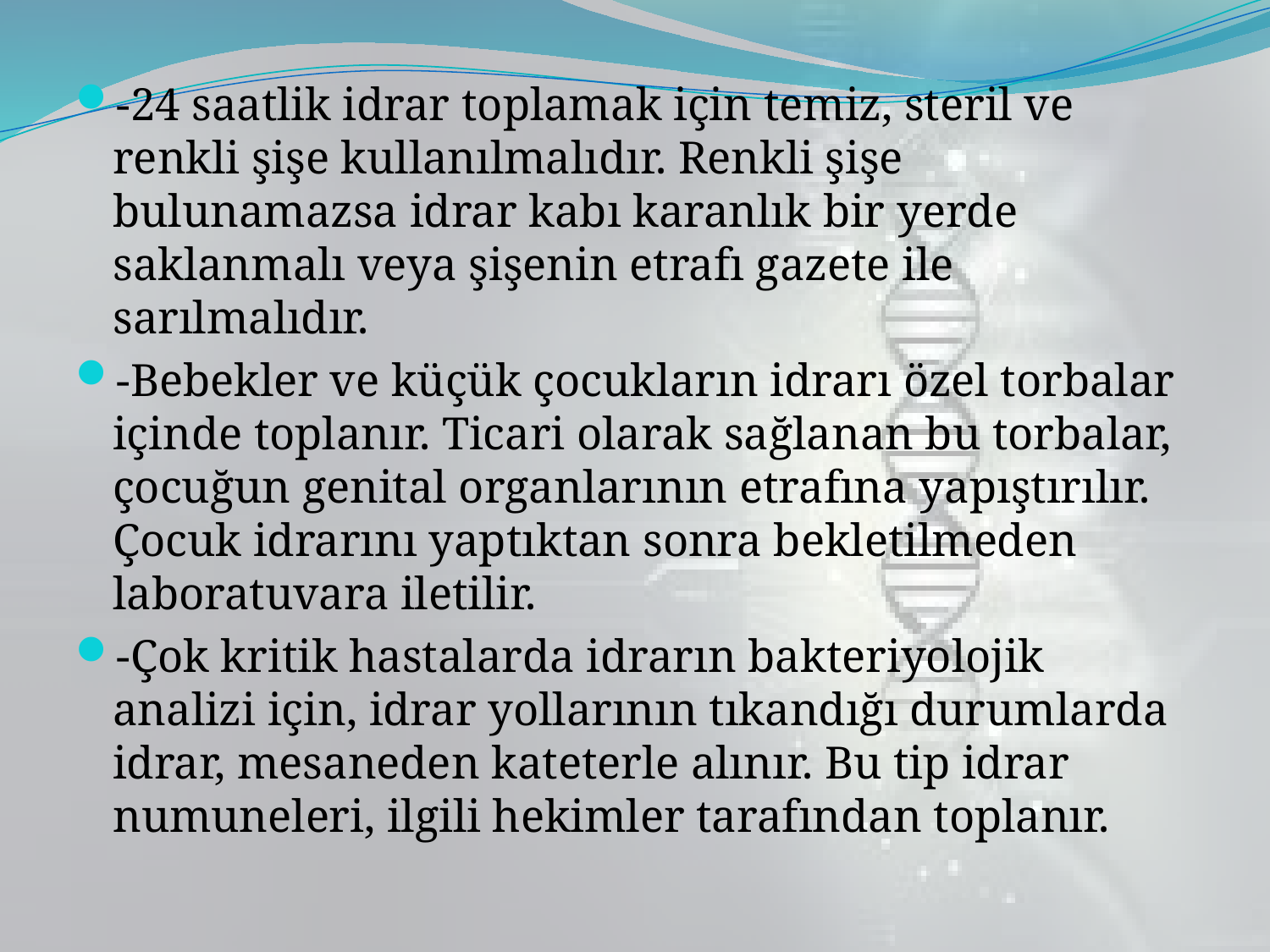

-24 saatlik idrar toplamak için temiz, steril ve renkli şişe kullanılmalıdır. Renkli şişe bulunamazsa idrar kabı karanlık bir yerde saklanmalı veya şişenin etrafı gazete ile sarılmalıdır.
-Bebekler ve küçük çocukların idrarı özel torbalar içinde toplanır. Ticari olarak sağlanan bu torbalar, çocuğun genital organlarının etrafına yapıştırılır. Çocuk idrarını yaptıktan sonra bekletilmeden laboratuvara iletilir.
-Çok kritik hastalarda idrarın bakteriyolojik analizi için, idrar yollarının tıkandığı durumlarda  idrar, mesaneden kateterle alınır. Bu tip idrar numuneleri, ilgili hekimler tarafından toplanır.